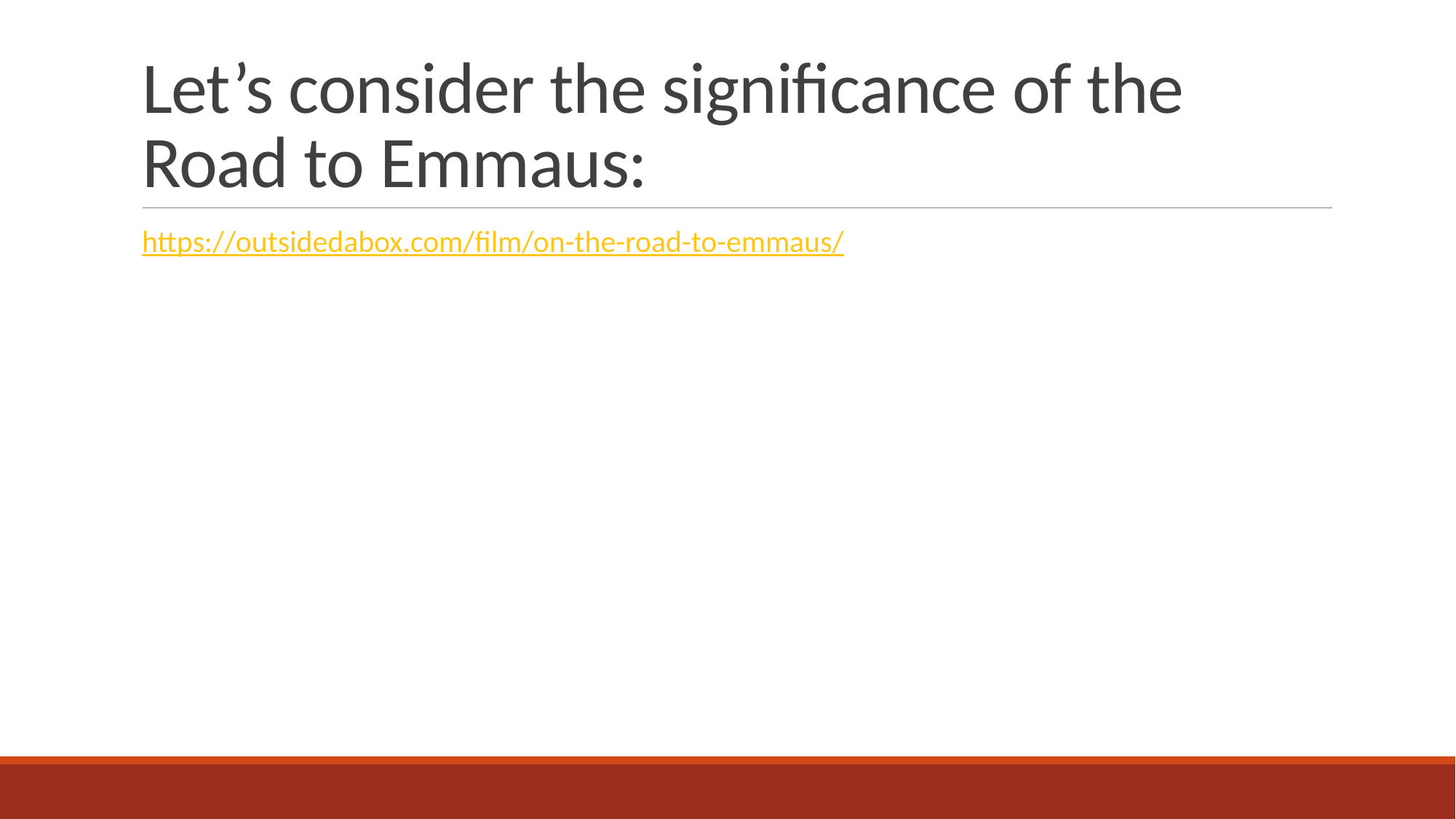

# Let’s consider the significance of the Road to Emmaus:
https://outsidedabox.com/film/on-the-road-to-emmaus/